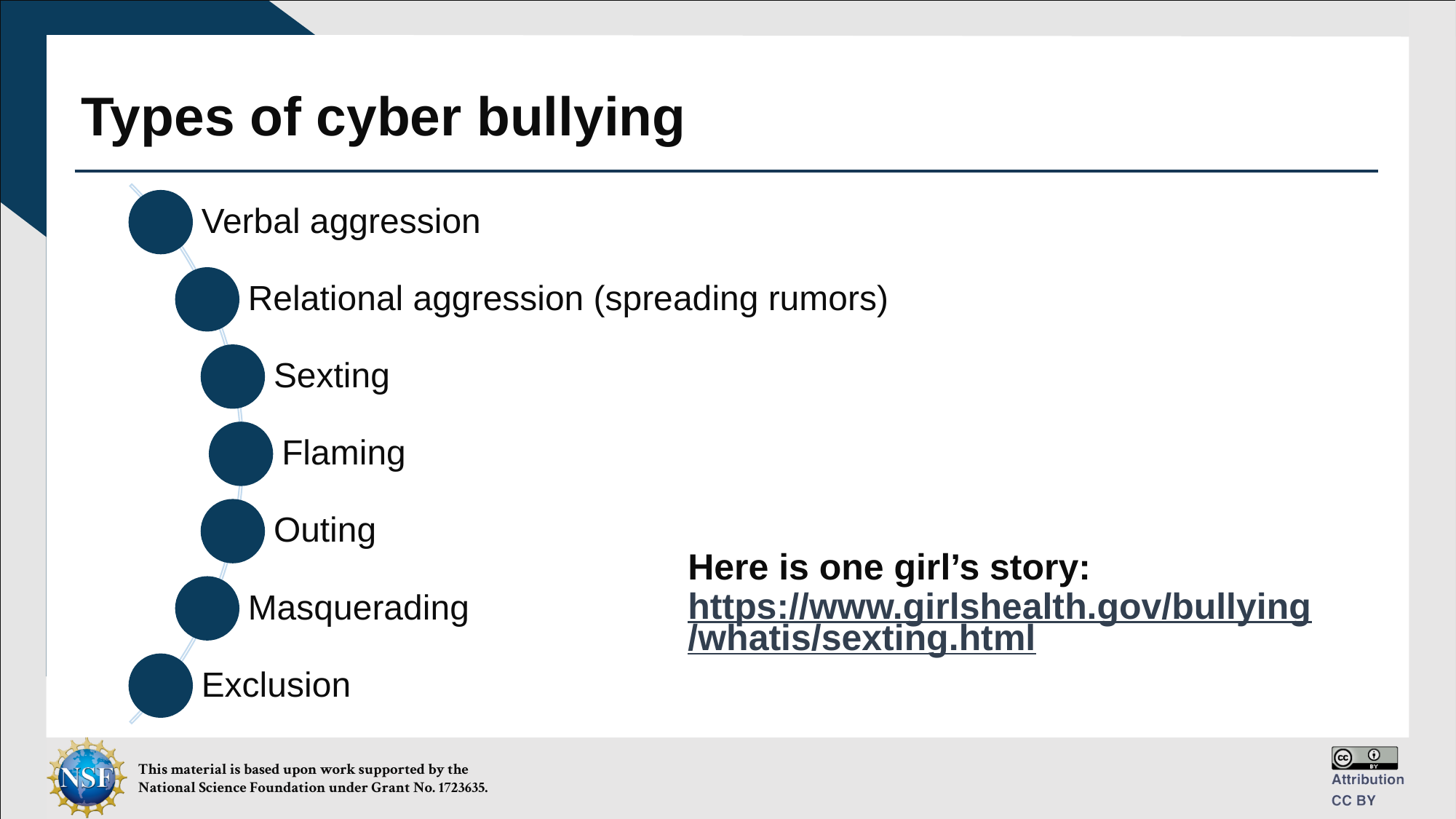

# Types of cyber bullying
Verbal aggression
Relational aggression (spreading rumors)
Sexting
Flaming
Outing
Masquerading
Exclusion
Here is one girl’s story: https://www.girlshealth.gov/bullying/whatis/sexting.html